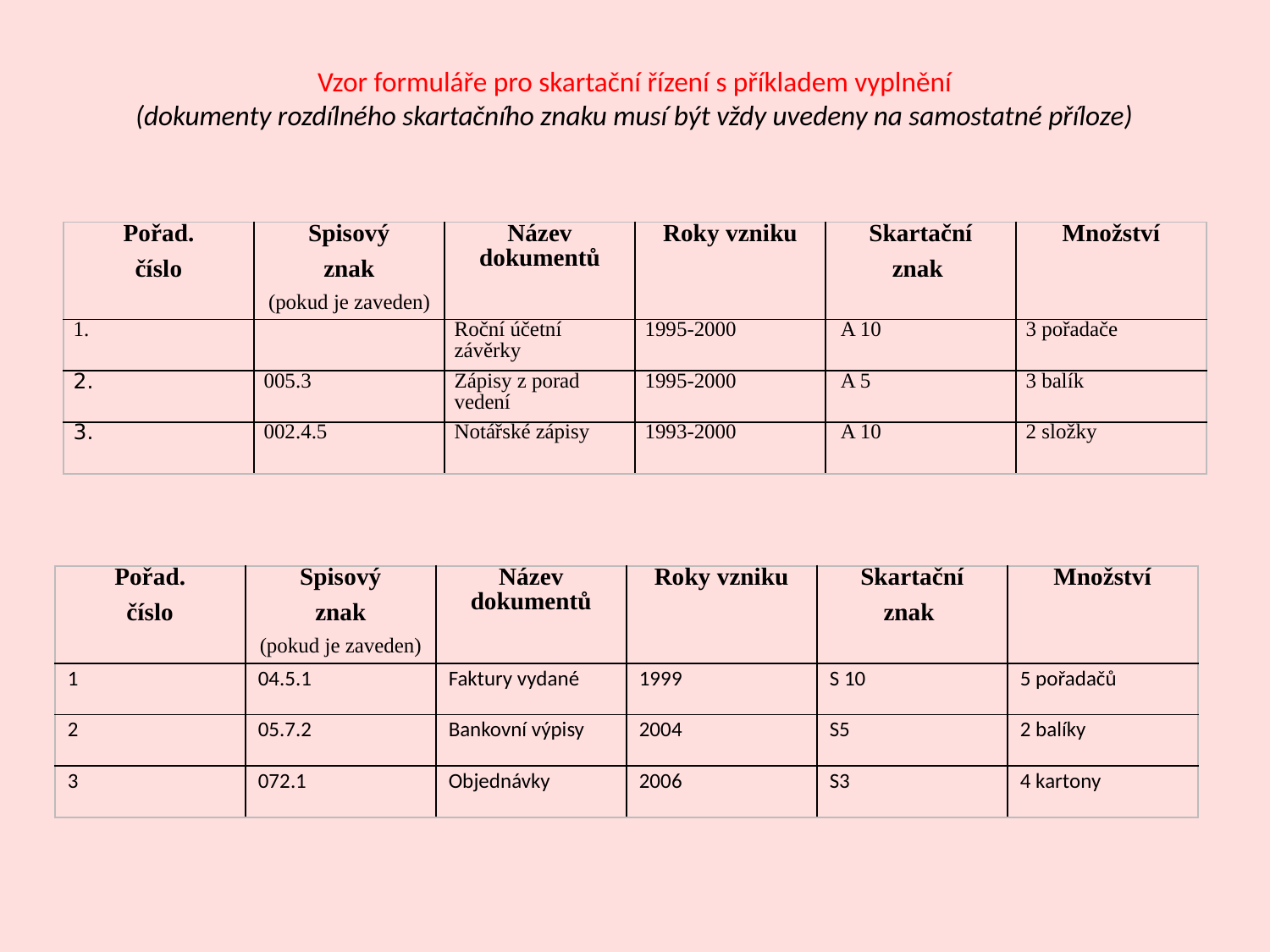

# Vzor formuláře pro skartační řízení s příkladem vyplnění (dokumenty rozdílného skartačního znaku musí být vždy uvedeny na samostatné příloze)
| Pořad. číslo | Spisový znak (pokud je zaveden) | Název dokumentů | Roky vzniku | Skartační znak | Množství |
| --- | --- | --- | --- | --- | --- |
| 1. |  | Roční účetní závěrky | 1995-2000 | A 10 | 3 pořadače |
| 2. | 005.3 | Zápisy z porad vedení | 1995-2000 | A 5 | 3 balík |
| 3. | 002.4.5 | Notářské zápisy | 1993-2000 | A 10 | 2 složky |
| Pořad. číslo | Spisový znak (pokud je zaveden) | Název dokumentů | Roky vzniku | Skartační znak | Množství |
| --- | --- | --- | --- | --- | --- |
| 1 | 04.5.1 | Faktury vydané | 1999 | S 10 | 5 pořadačů |
| 2 | 05.7.2 | Bankovní výpisy | 2004 | S5 | 2 balíky |
| 3 | 072.1 | Objednávky | 2006 | S3 | 4 kartony |